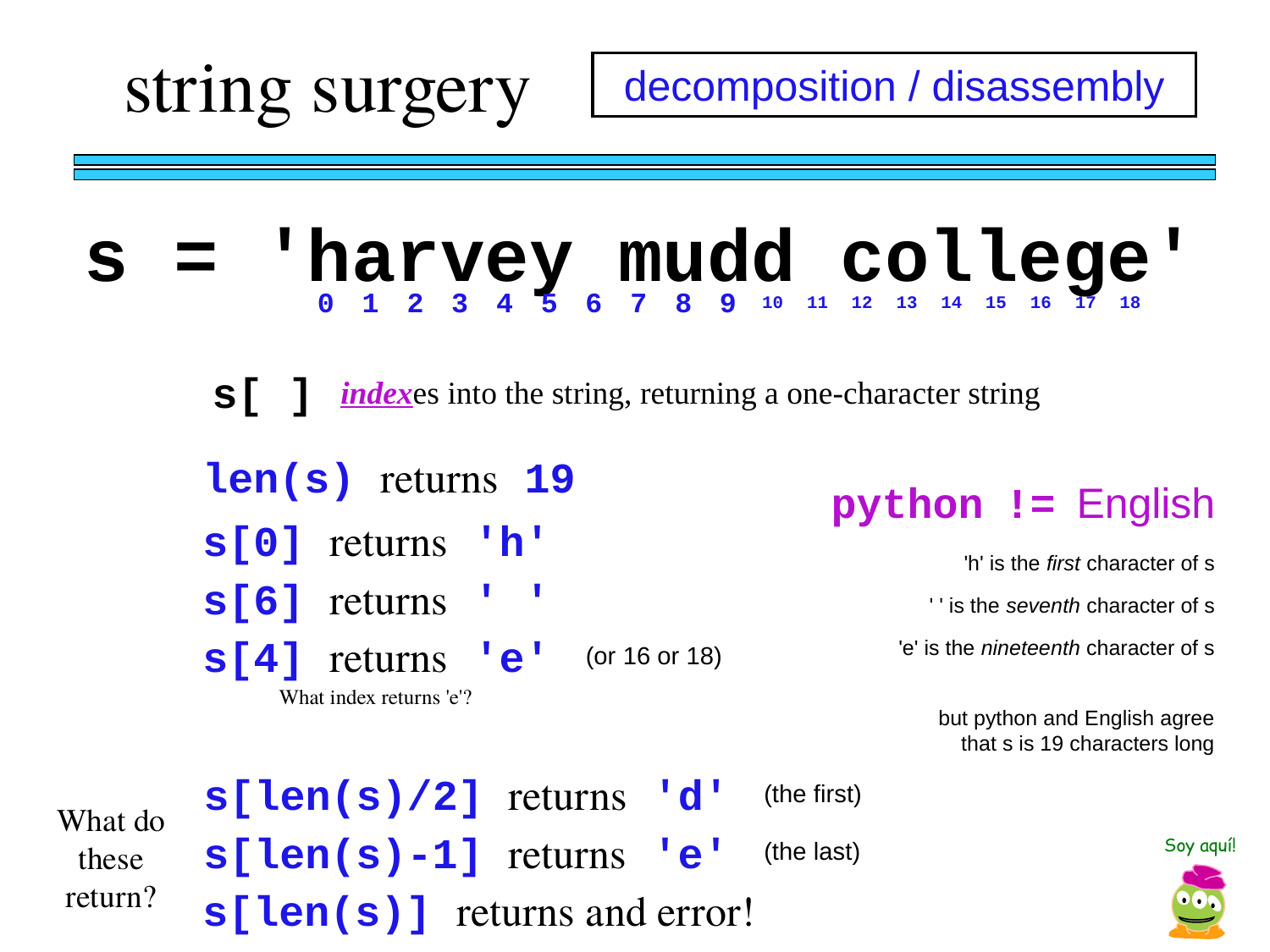

string surgery
decomposition / disassembly

s = 'harvey mudd college'
0
1
2
3
4
5
6
7
8
9
10
11
12
13
14
15
16
17
18
s[ ]
indexes into the string, returning a one-character string
len(s) returns 19
python  !=  English
s[0] returns 'h'
'h' is the first character of s
s[6] returns ' '
' ' is the seventh character of s
s[4] returns 'e'
'e' is the nineteenth character of s
(or 16 or 18)
What index returns 'e'?
but python and English agree that s is 19 characters long
s[len(s)/2] returns 'd'
(the first)
What do these return?
s[len(s)-1] returns 'e'
Soy aquí!
(the last)

s[len(s)] returns and error!